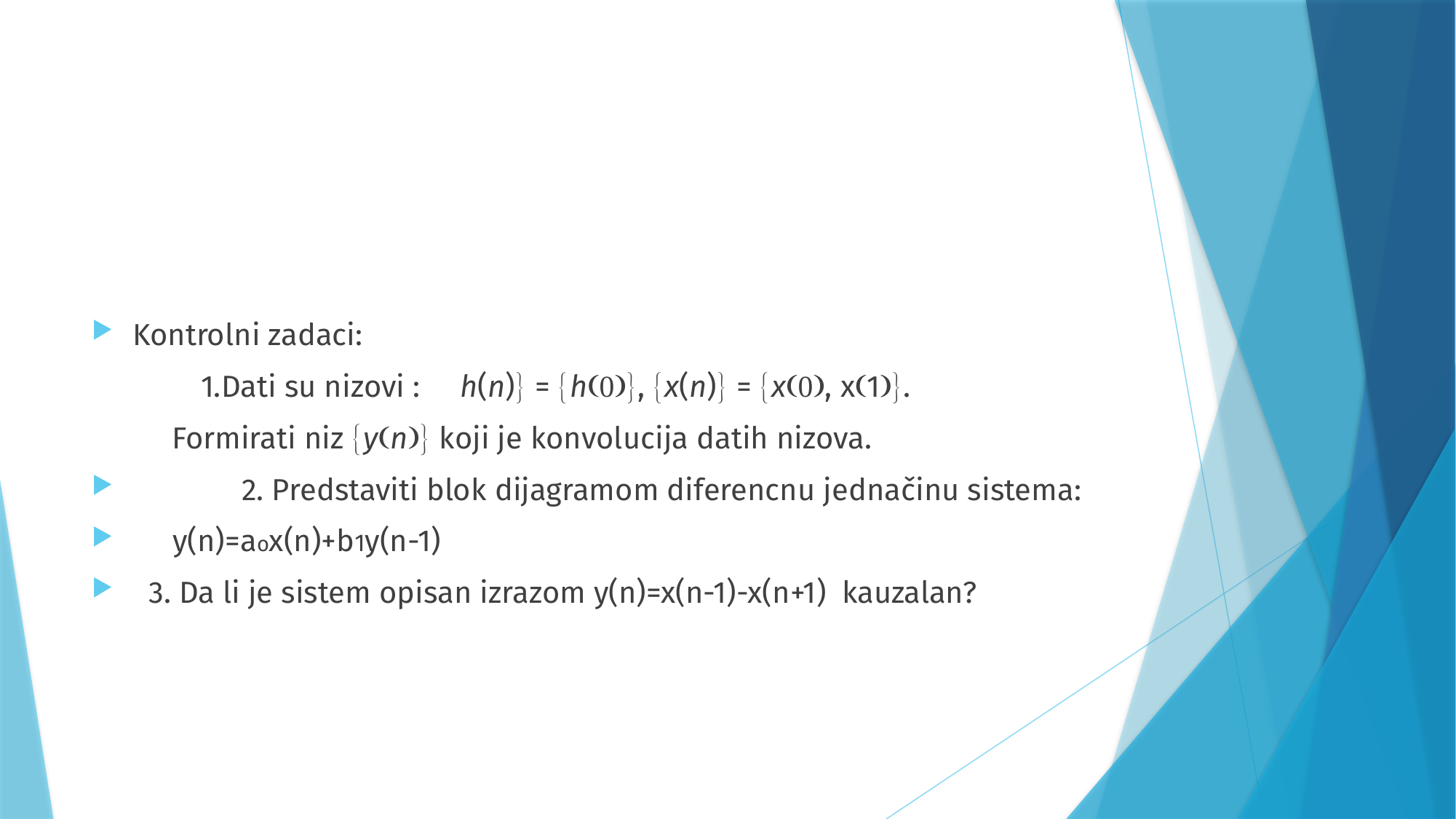

#

Kontrolni zadaci:
	1.Dati su nizovi :     h(n)} = {h(0)}, {x(n)} = {x(0), x(1)}.
          Formirati niz {y(n)} koji je konvolucija datih nizova.
	2. Predstaviti blok dijagramom diferencnu jednačinu sistema:
     y(n)=aox(n)+b1y(n-1)
  3. Da li je sistem opisan izrazom y(n)=x(n-1)-x(n+1)  kauzalan?